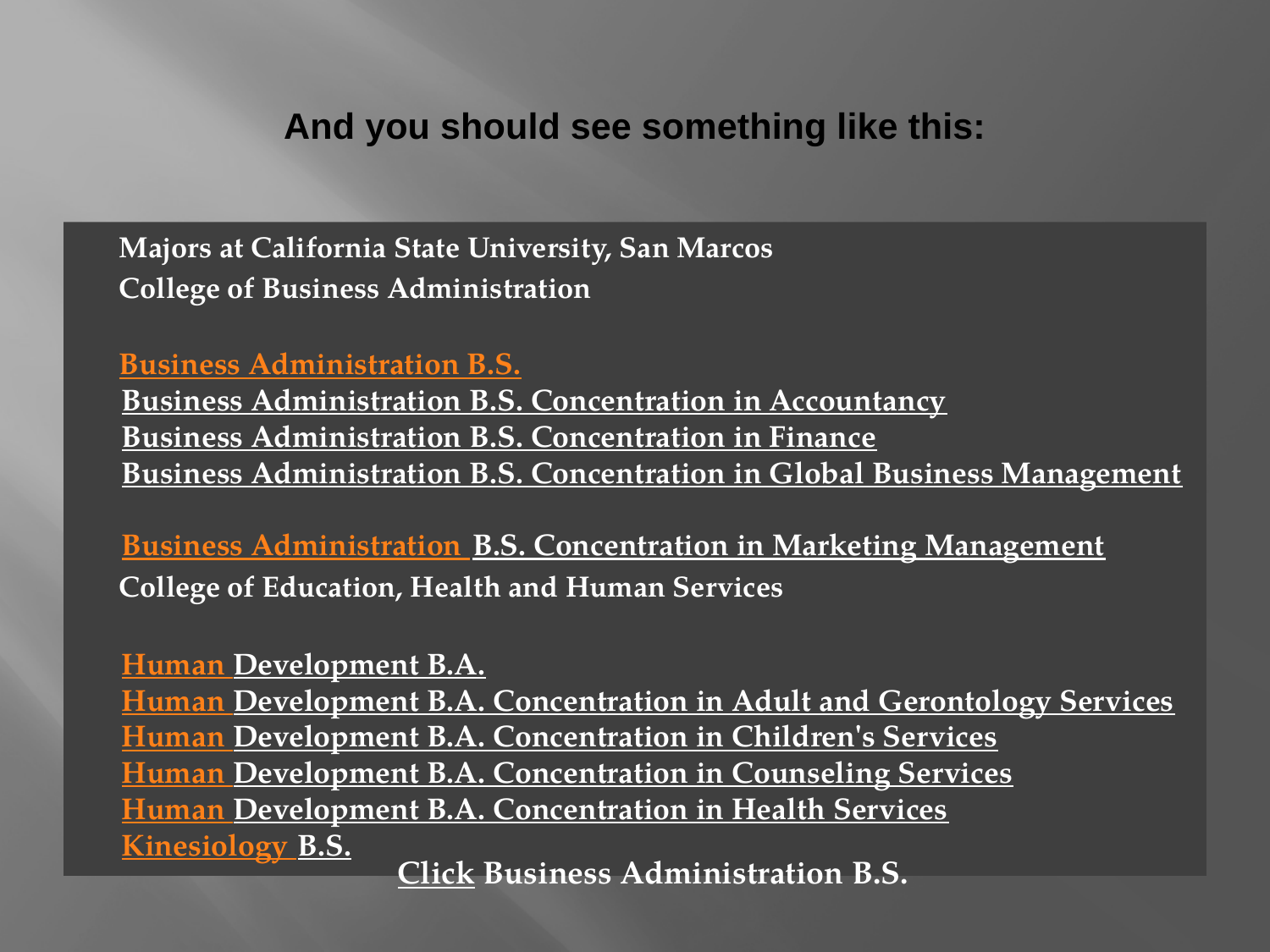

# And you should see something like this:
      Majors at California State University, San Marcos
      College of Business Administration
      Business Administration B.S.
      Business Administration B.S. Concentration in Accountancy
      Business Administration B.S. Concentration in Finance
      Business Administration B.S. Concentration in Global Business Management
      Business Administration B.S. Concentration in Marketing Management
      College of Education, Health and Human Services
      Human Development B.A.
      Human Development B.A. Concentration in Adult and Gerontology Services
      Human Development B.A. Concentration in Children's Services
      Human Development B.A. Concentration in Counseling Services
      Human Development B.A. Concentration in Health Services
      Kinesiology B.S.

Click Business Administration B.S.